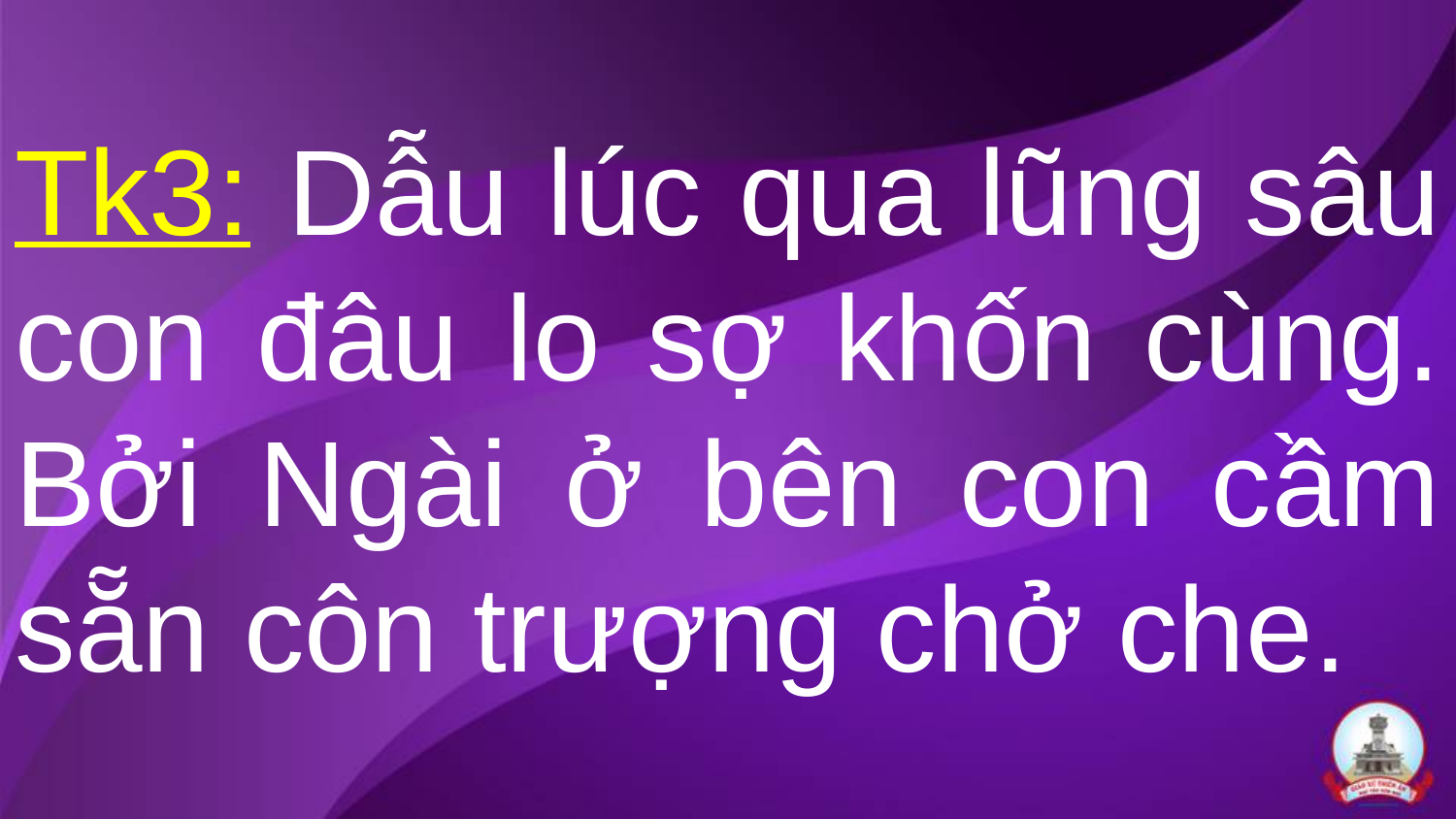

# Tk3: Dẫu lúc qua lũng sâu con đâu lo sợ khốn cùng. Bởi Ngài ở bên con cầm sẵn côn trượng chở che.